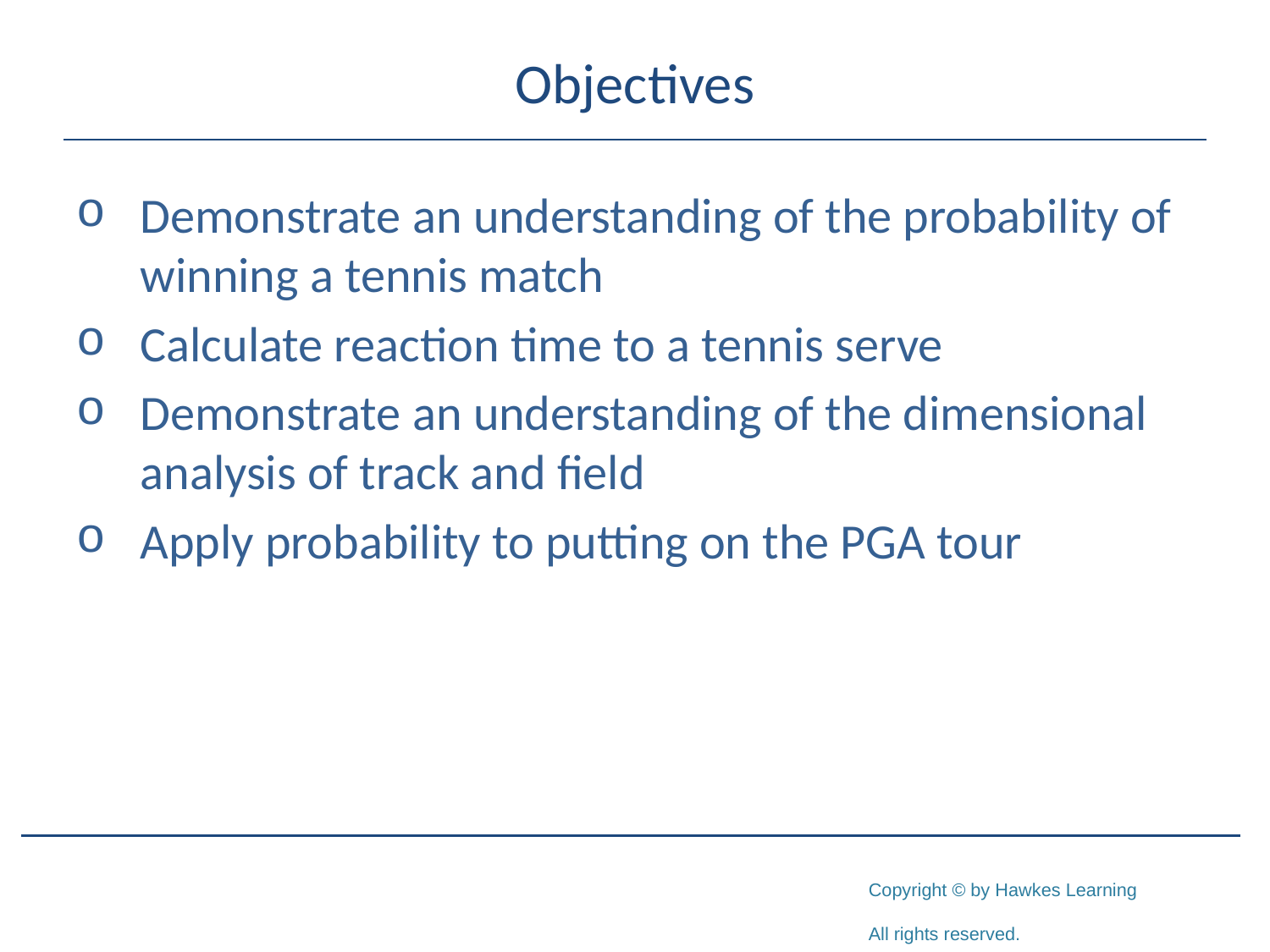

# Objectives
Demonstrate an understanding of the probability of winning a tennis match
Calculate reaction time to a tennis serve
Demonstrate an understanding of the dimensional analysis of track and field
Apply probability to putting on the PGA tour